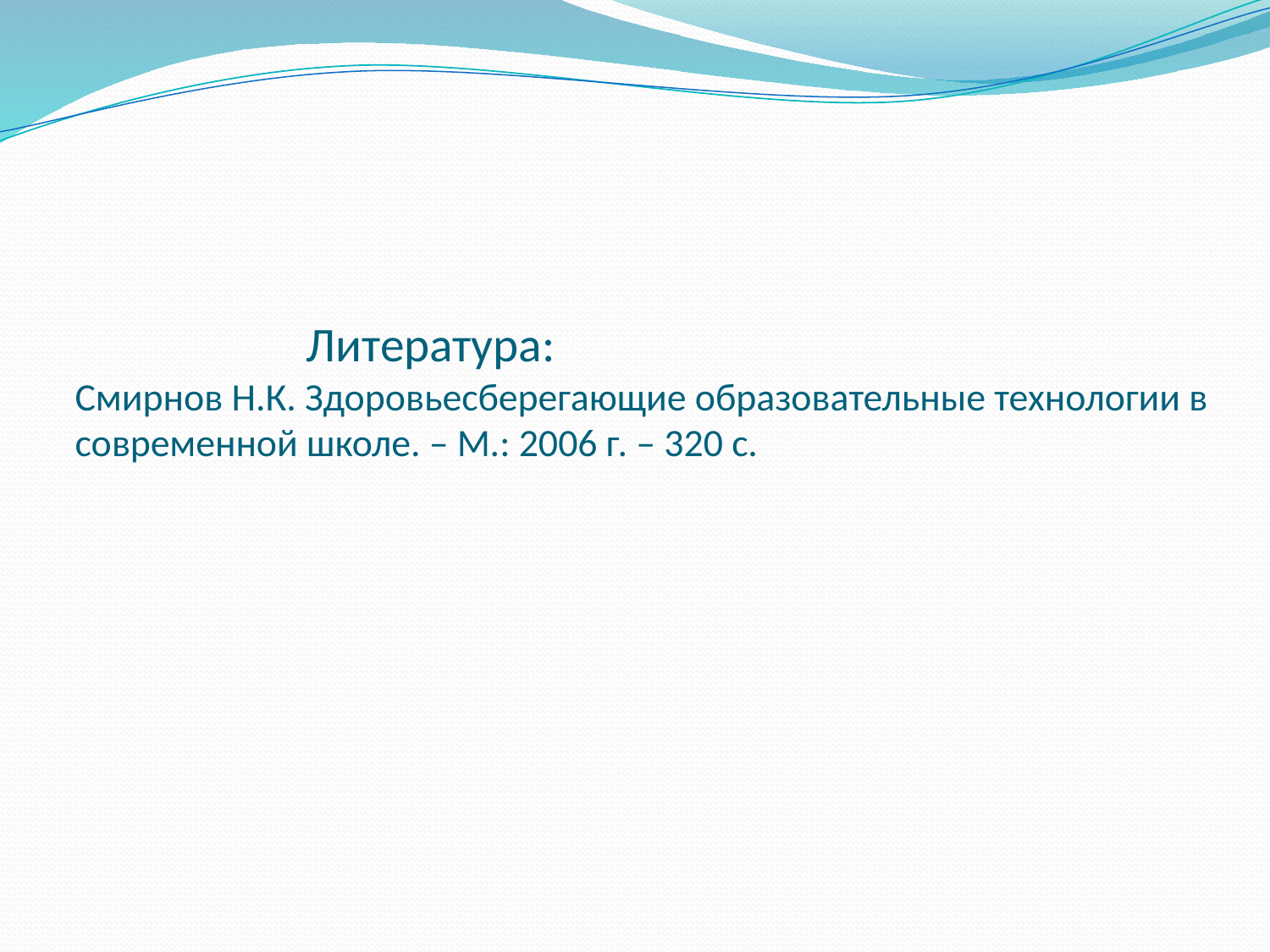

# Литература: Смирнов Н.К. Здоровьесберегающие образовательные технологии в современной школе. – М.: 2006 г. – 320 с.